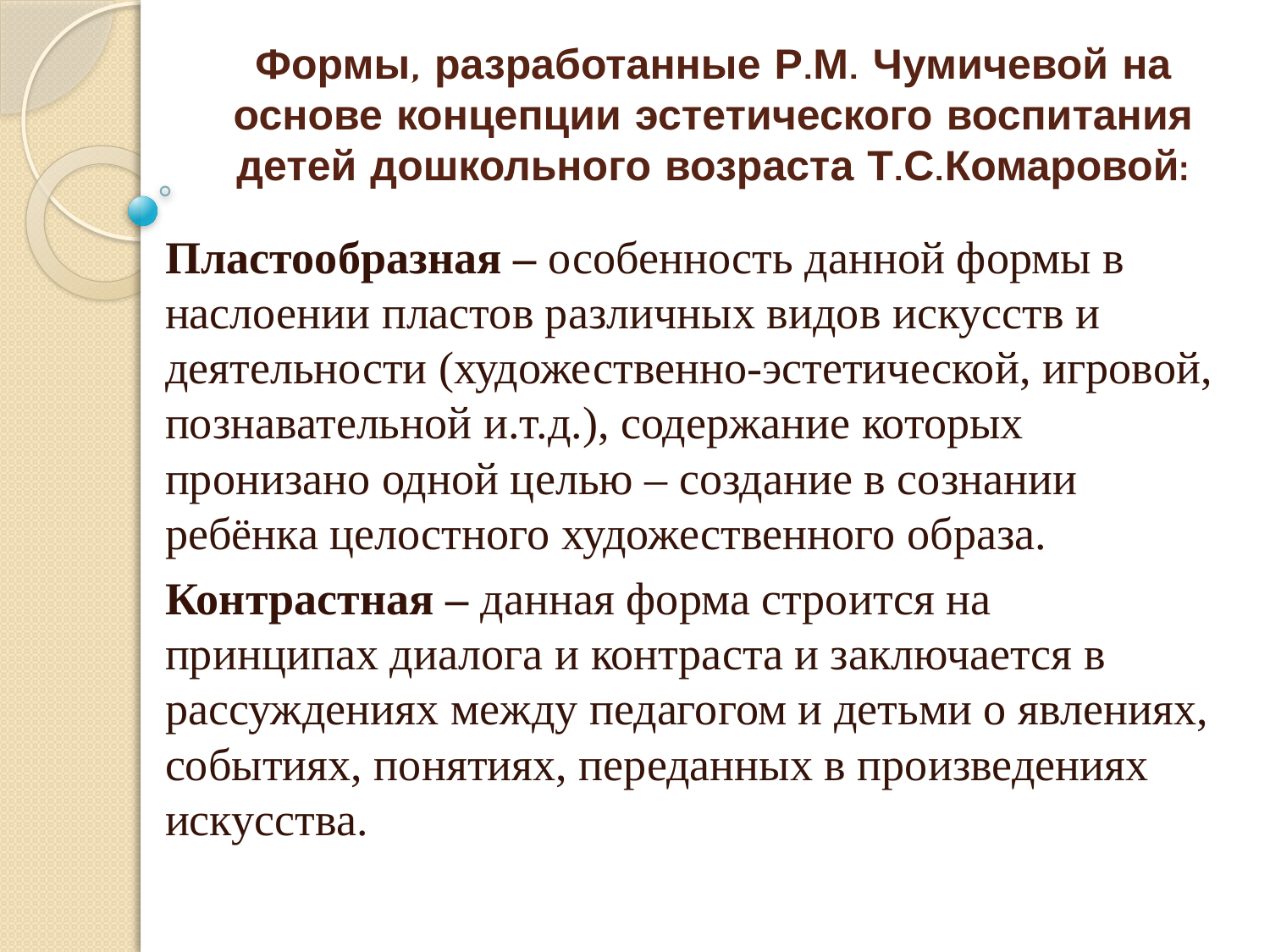

# Формы, разработанные Р.М. Чумичевой на основе концепции эстетического воспитания детей дошкольного возраста Т.С.Комаровой:
Пластообразная – особенность данной формы в наслоении пластов различных видов искусств и деятельности (художественно-эстетической, игровой, познавательной и.т.д.), содержание которых пронизано одной целью – создание в сознании ребёнка целостного художественного образа.
Контрастная – данная форма строится на принципах диалога и контраста и заключается в рассуждениях между педагогом и детьми о явлениях, событиях, понятиях, переданных в произведениях искусства.